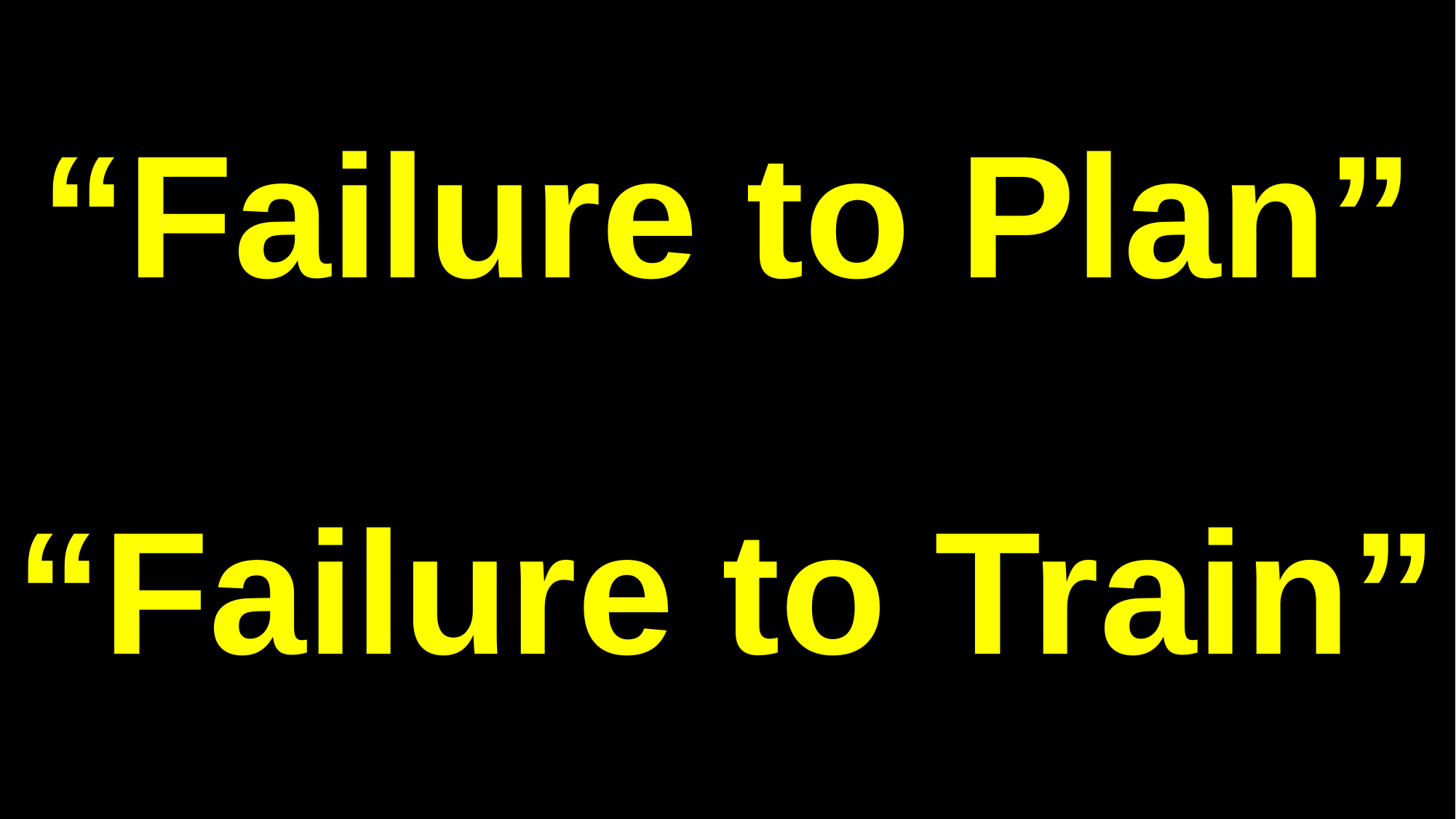

# “Failure to Plan” “Failure to Train”